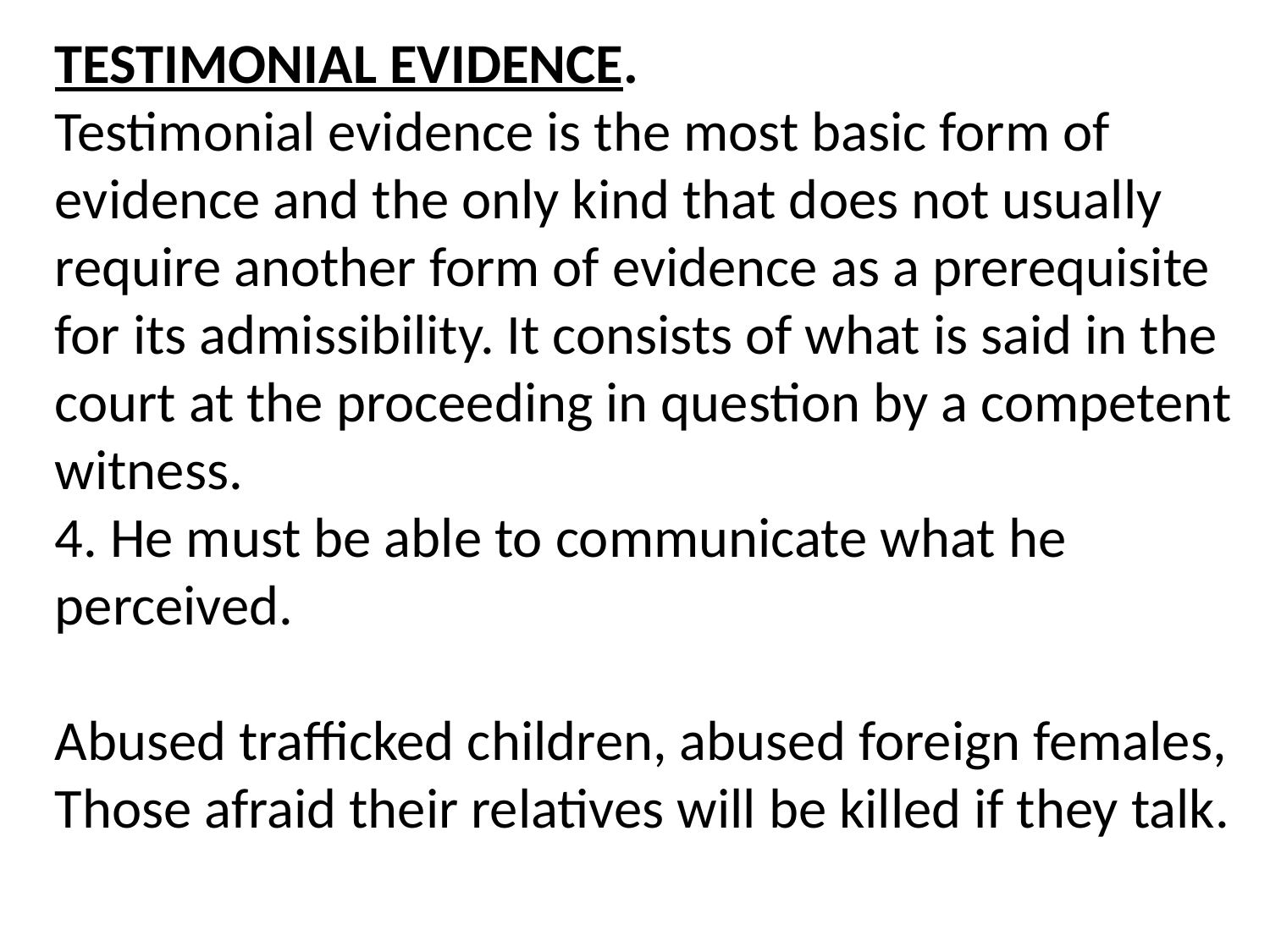

TESTIMONIAL EVIDENCE.
Testimonial evidence is the most basic form of evidence and the only kind that does not usually require another form of evidence as a prerequisite for its admissibility. It consists of what is said in the court at the proceeding in question by a competent witness.
4. He must be able to communicate what he perceived.

Abused trafficked children, abused foreign females,
Those afraid their relatives will be killed if they talk.